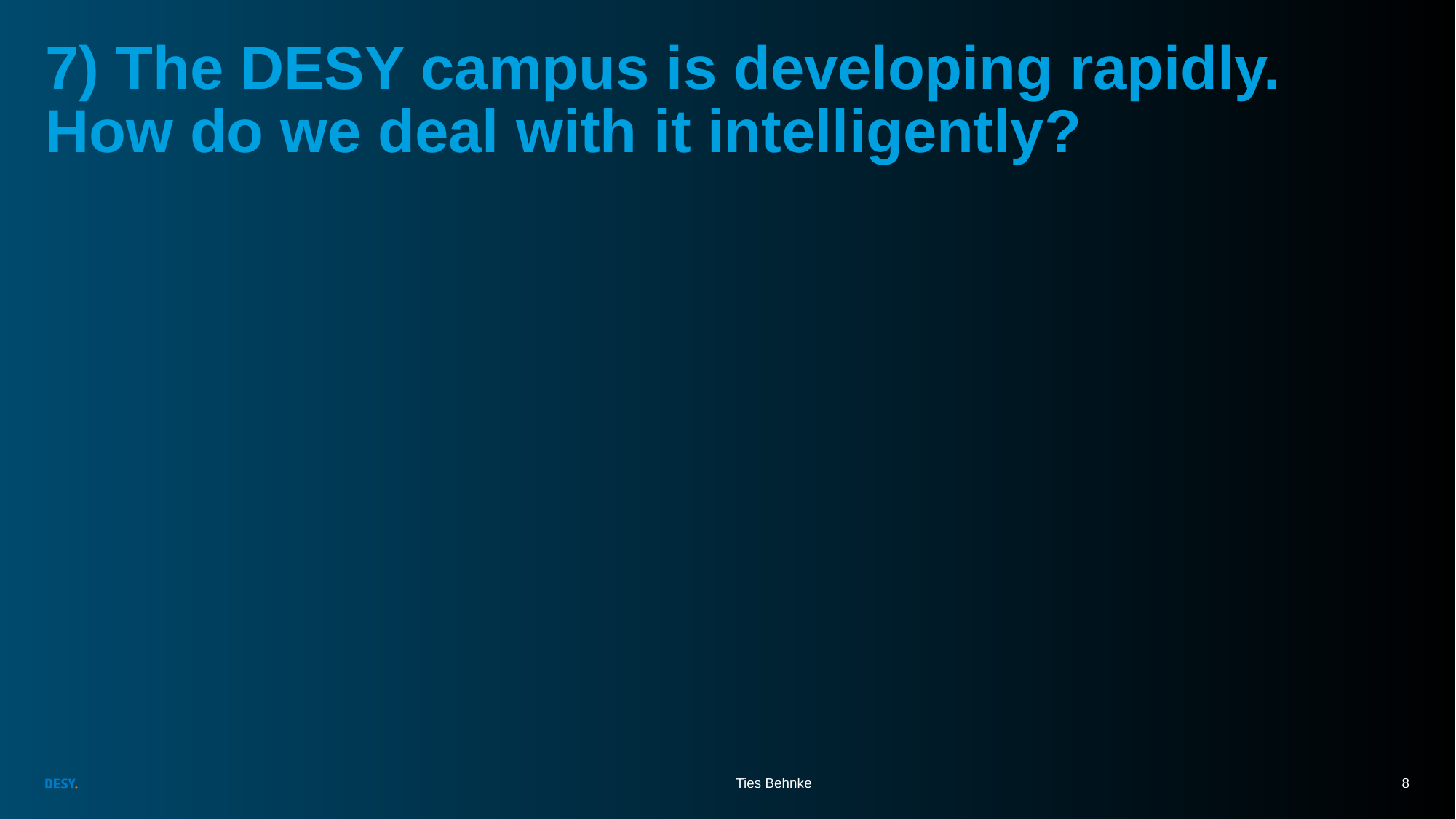

# 7) The DESY campus is developing rapidly. How do we deal with it intelligently?
Ties Behnke
8